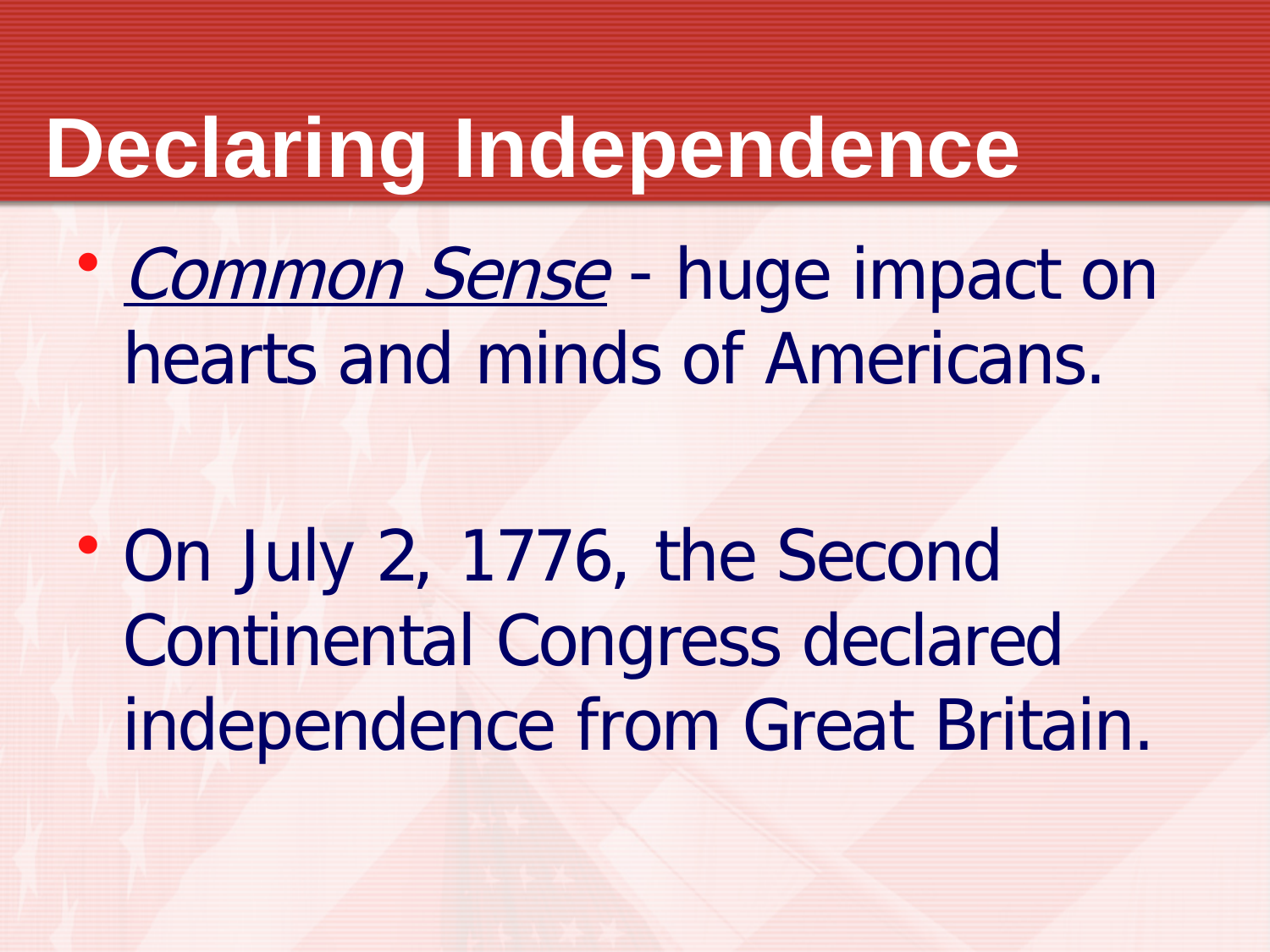

# Declaring Independence
Common Sense - huge impact on hearts and minds of Americans.

On July 2, 1776, the Second Continental Congress declared independence from Great Britain.